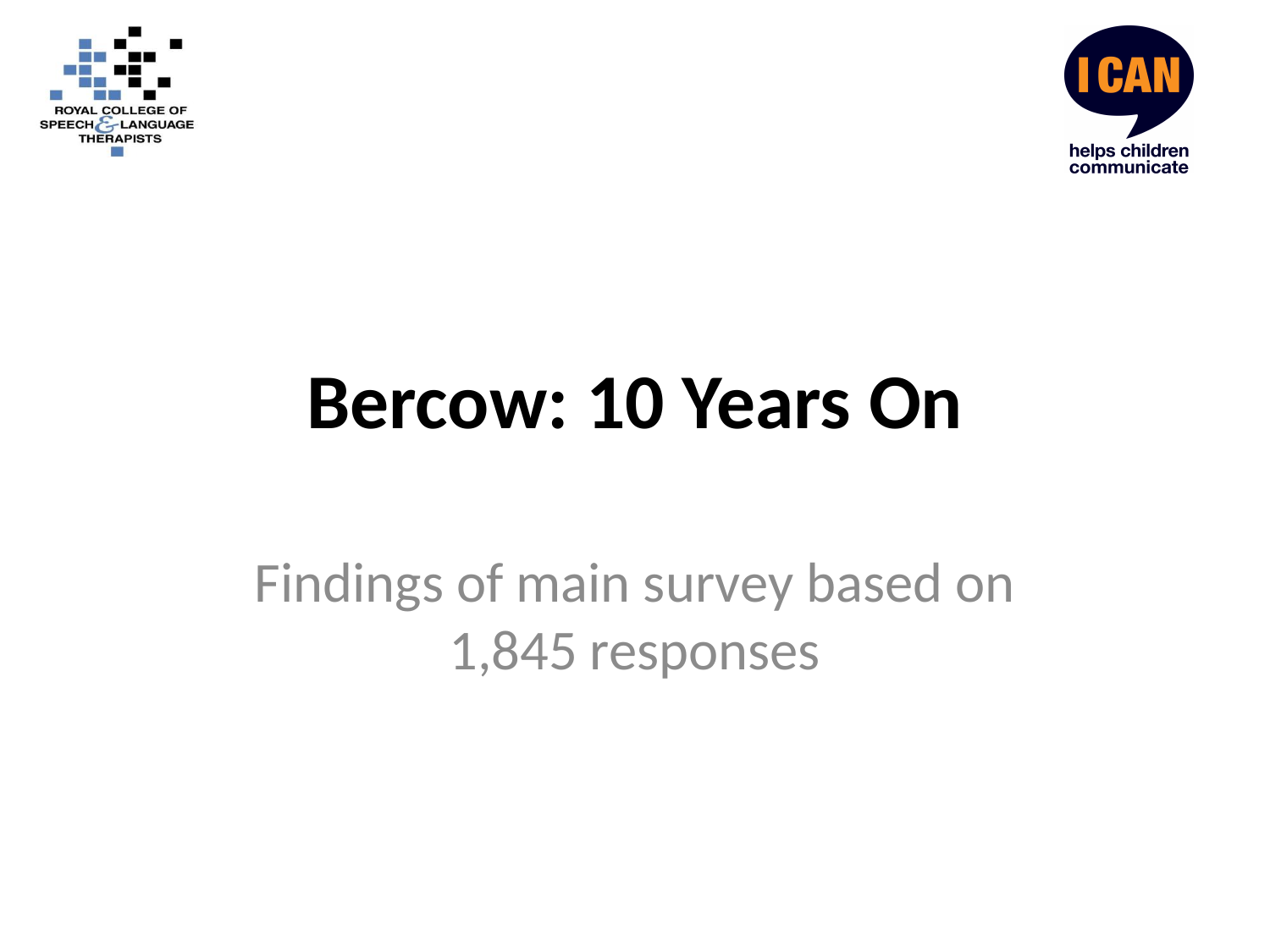

# Bercow: 10 Years On
Findings of main survey based on 1,845 responses